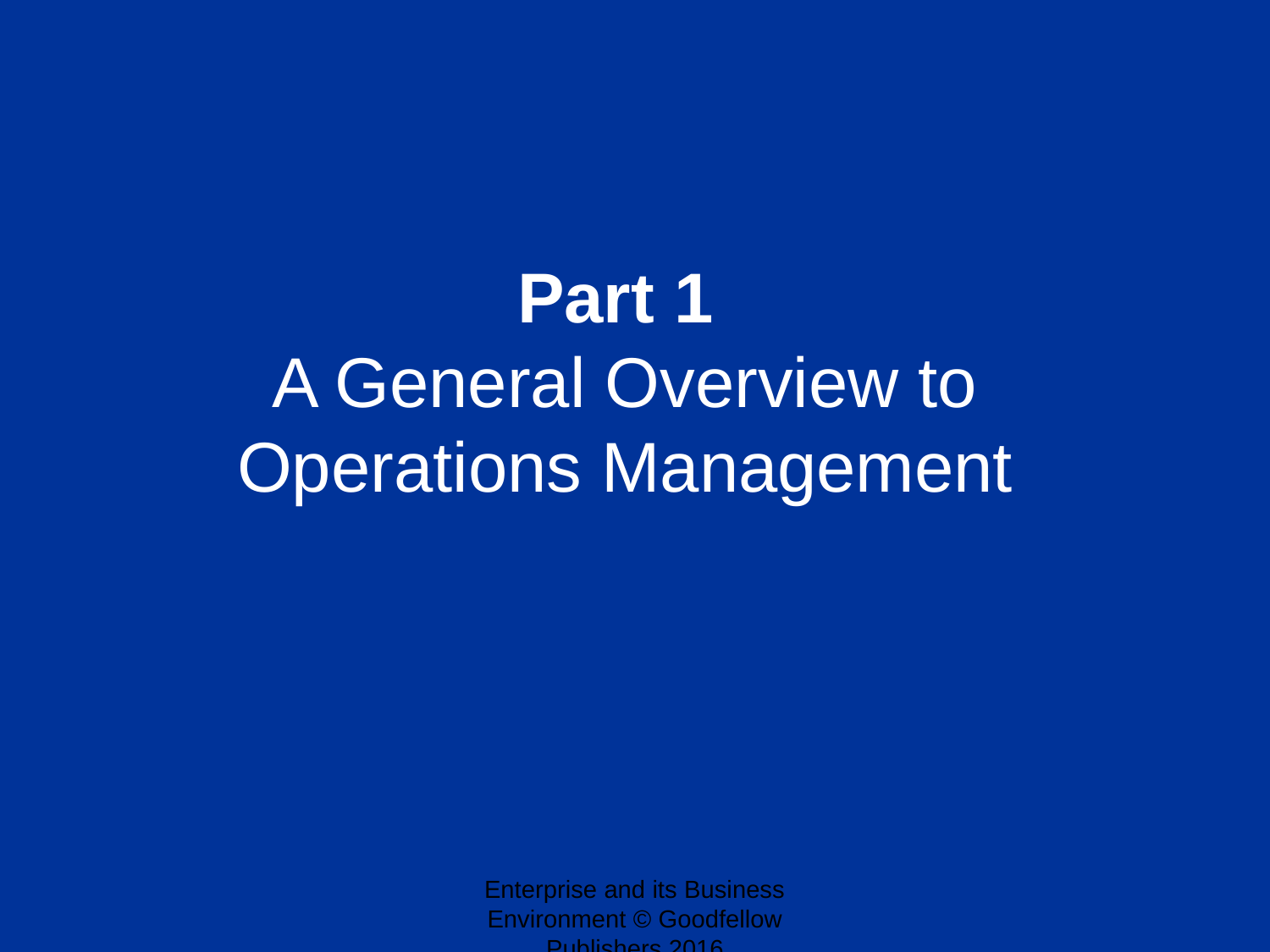

Part 1
A General Overview to Operations Management

Enterprise and its Business Environment © Goodfellow Publishers 2016